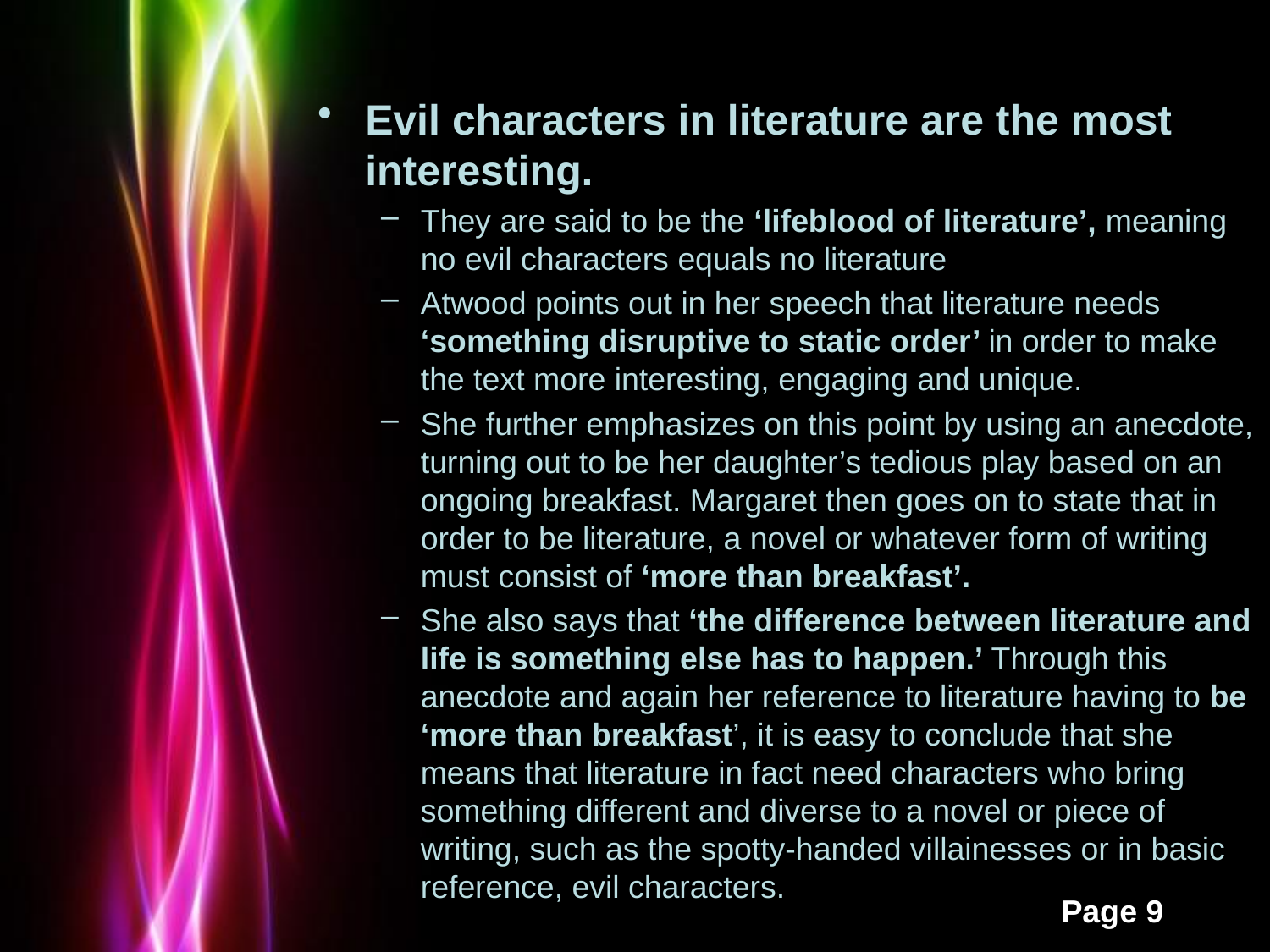

Evil characters in literature are the most interesting.
They are said to be the ‘lifeblood of literature’, meaning no evil characters equals no literature
Atwood points out in her speech that literature needs ‘something disruptive to static order’ in order to make the text more interesting, engaging and unique.
She further emphasizes on this point by using an anecdote, turning out to be her daughter’s tedious play based on an ongoing breakfast. Margaret then goes on to state that in order to be literature, a novel or whatever form of writing must consist of ‘more than breakfast’.
She also says that ‘the difference between literature and life is something else has to happen.’ Through this anecdote and again her reference to literature having to be ‘more than breakfast’, it is easy to conclude that she means that literature in fact need characters who bring something different and diverse to a novel or piece of writing, such as the spotty-handed villainesses or in basic reference, evil characters.